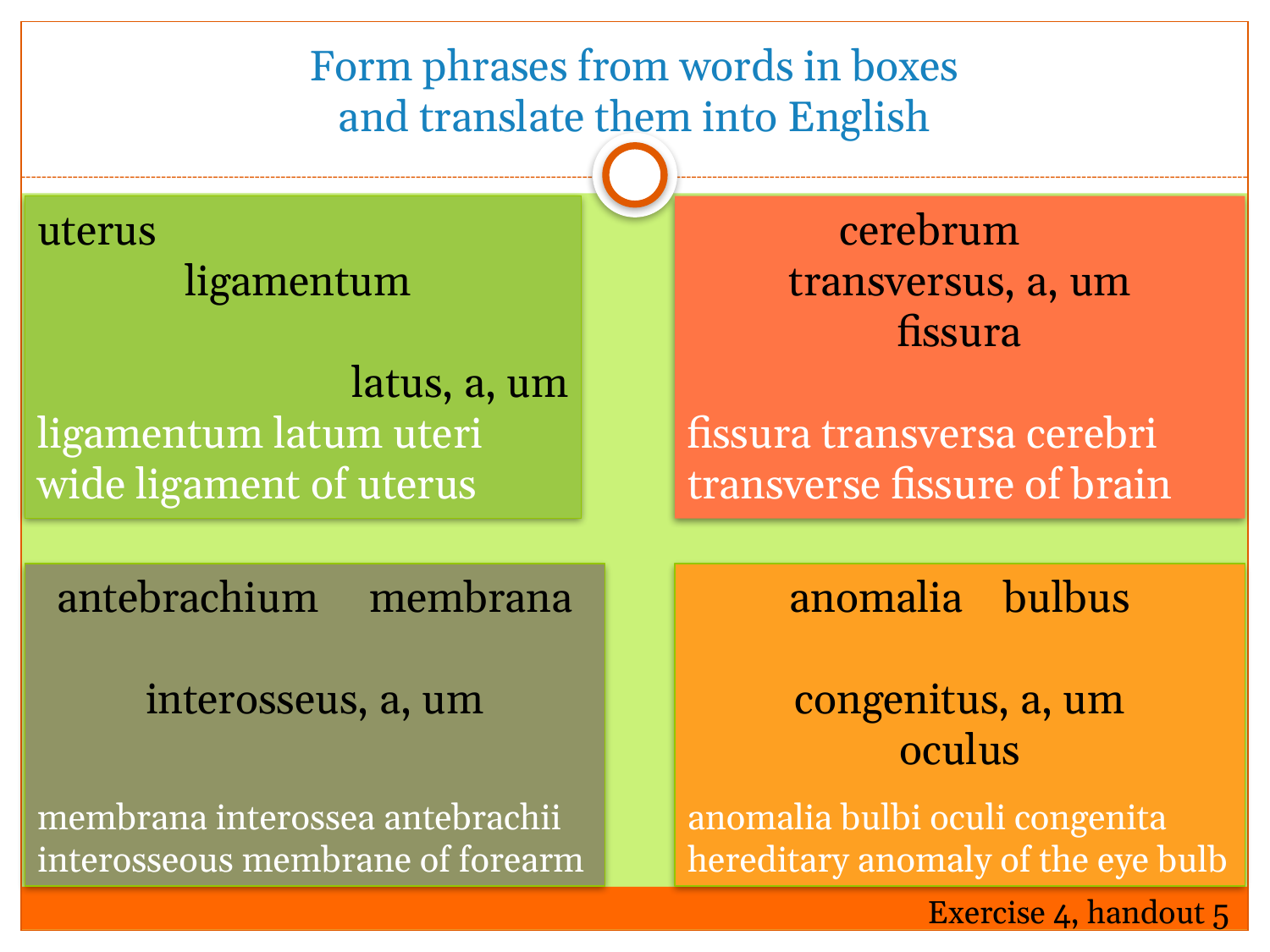

# Form phrases from words in boxes and translate them into English
uterus
ligamentum

latus, a, um
ligamentum latum uteri
wide ligament of uterus
cerebrum
transversus, a, um
fissura

fissura transversa cerebri
transverse fissure of brain
anomalia    bulbus

congenitus, a, um
oculus
anomalia bulbi oculi congenita
hereditary anomaly of the eye bulb
antebrachium     membrana

interosseus, a, um

membrana interossea antebrachii
interosseous membrane of forearm
Exercise 4, handout 5